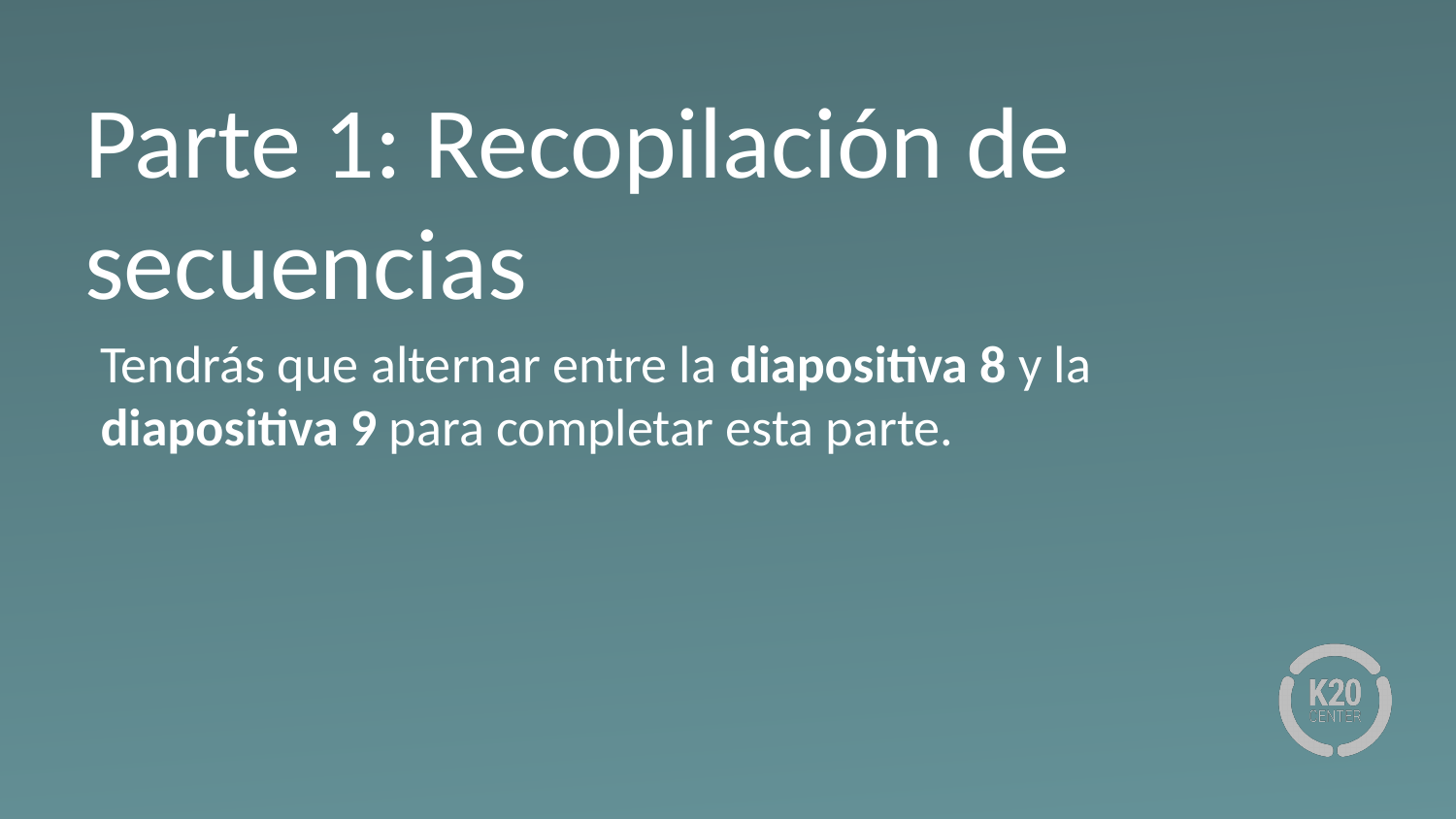

# Parte 1: Recopilación de secuencias
Tendrás que alternar entre la diapositiva 8 y la diapositiva 9 para completar esta parte.